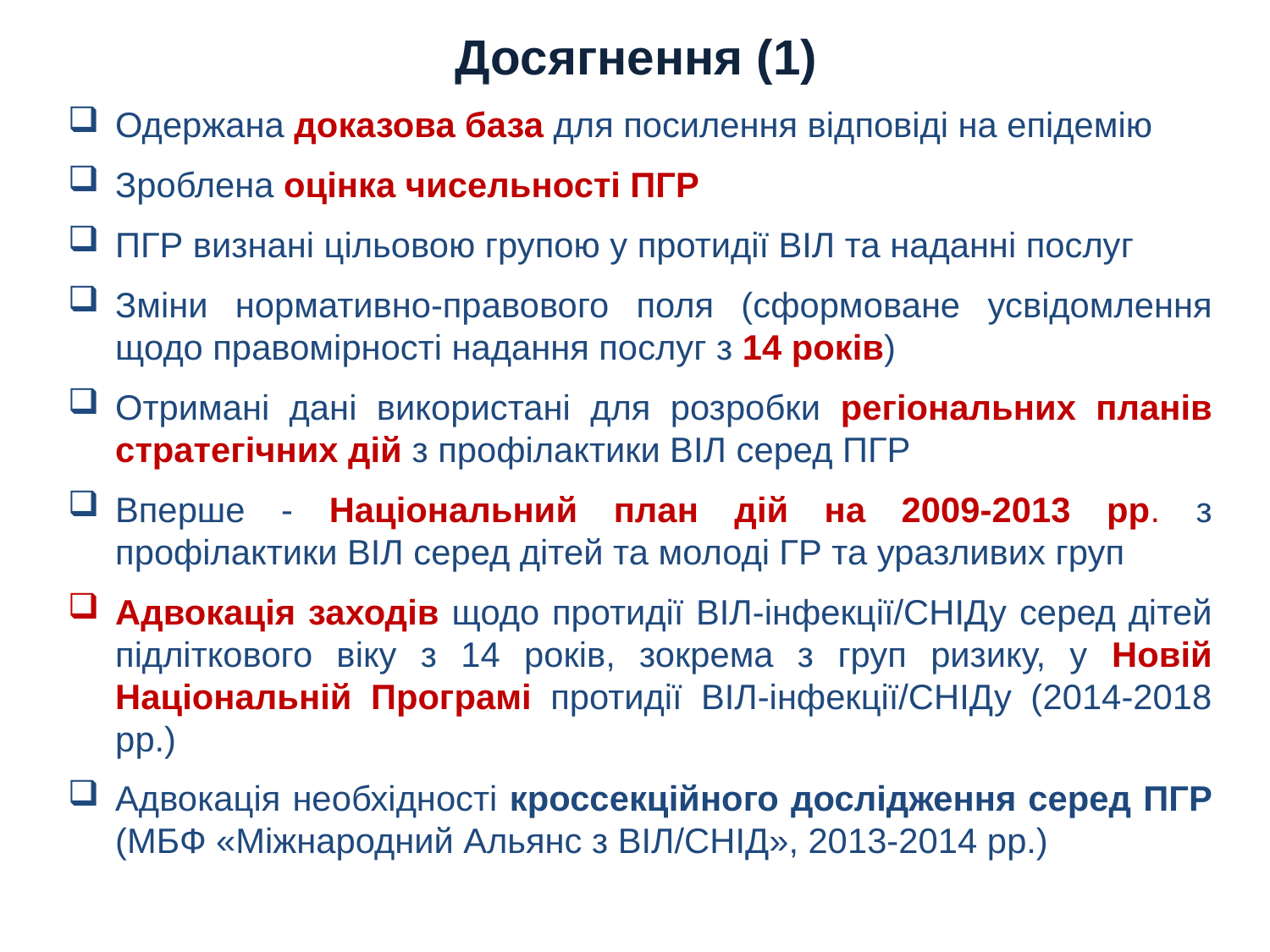

# Досягнення (1)
Одержана доказова база для посилення відповіді на епідемію
Зроблена оцінка чисельності ПГР
ПГР визнані цільовою групою у протидії ВІЛ та наданні послуг
Зміни нормативно-правового поля (сформоване усвідомлення щодо правомірності надання послуг з 14 років)
Отримані дані використані для розробки регіональних планів стратегічних дій з профілактики ВІЛ серед ПГР
Вперше - Національний план дій на 2009-2013 рр. з профілактики ВІЛ серед дітей та молоді ГР та уразливих груп
Адвокація заходів щодо протидії ВІЛ-інфекції/СНІДу серед дітей підліткового віку з 14 років, зокрема з груп ризику, у Новій Національній Програмі протидії ВІЛ-інфекції/СНІДу (2014-2018 рр.)
Адвокація необхідності кроссекційного дослідження серед ПГР (МБФ «Міжнародний Альянс з ВІЛ/СНІД», 2013-2014 рр.)